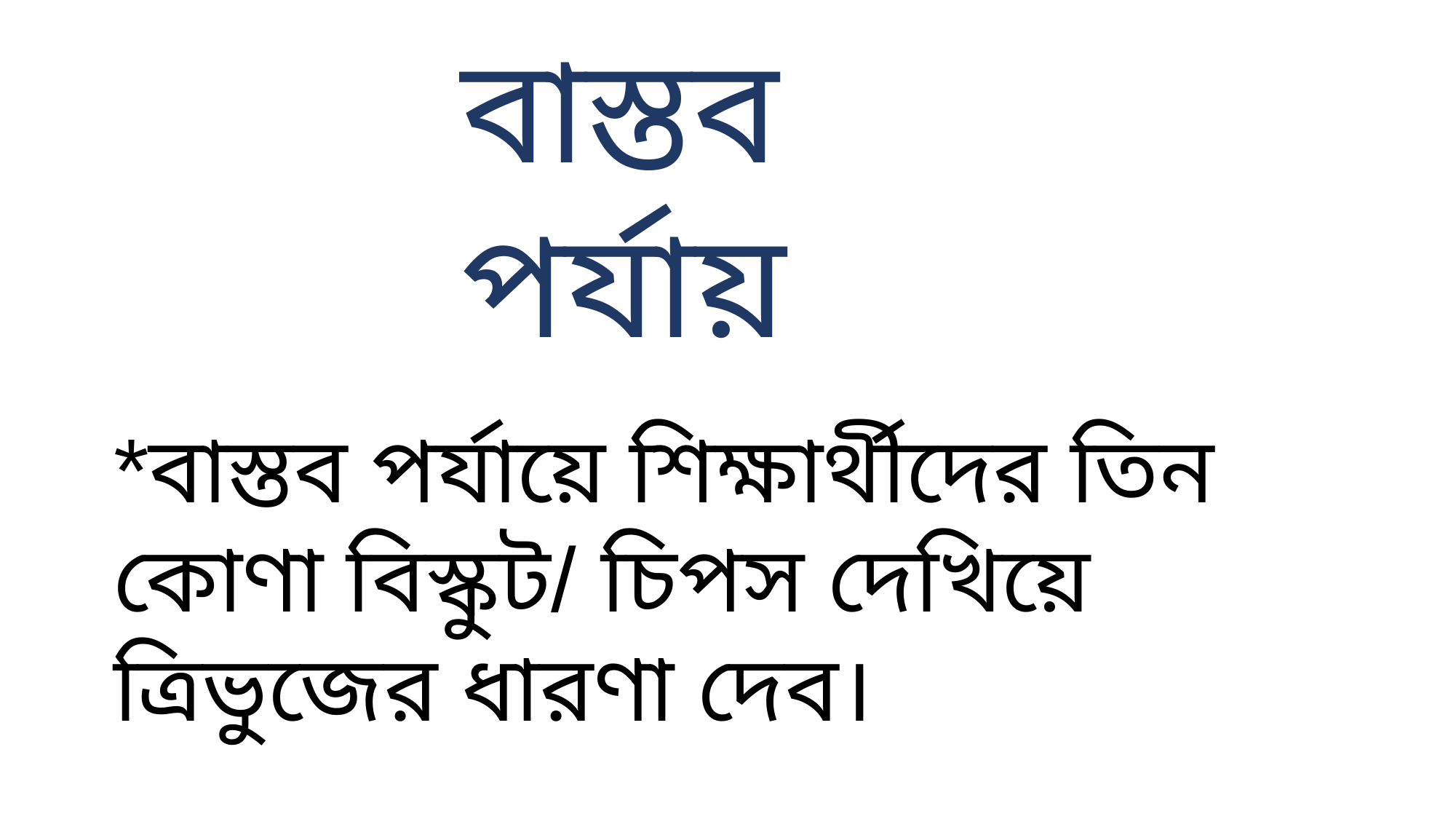

বাস্তব পর্যায়
*বাস্তব পর্যায়ে শিক্ষার্থীদের তিন কোণা বিস্কুট/ চিপস দেখিয়ে ত্রিভুজের ধারণা দেব।